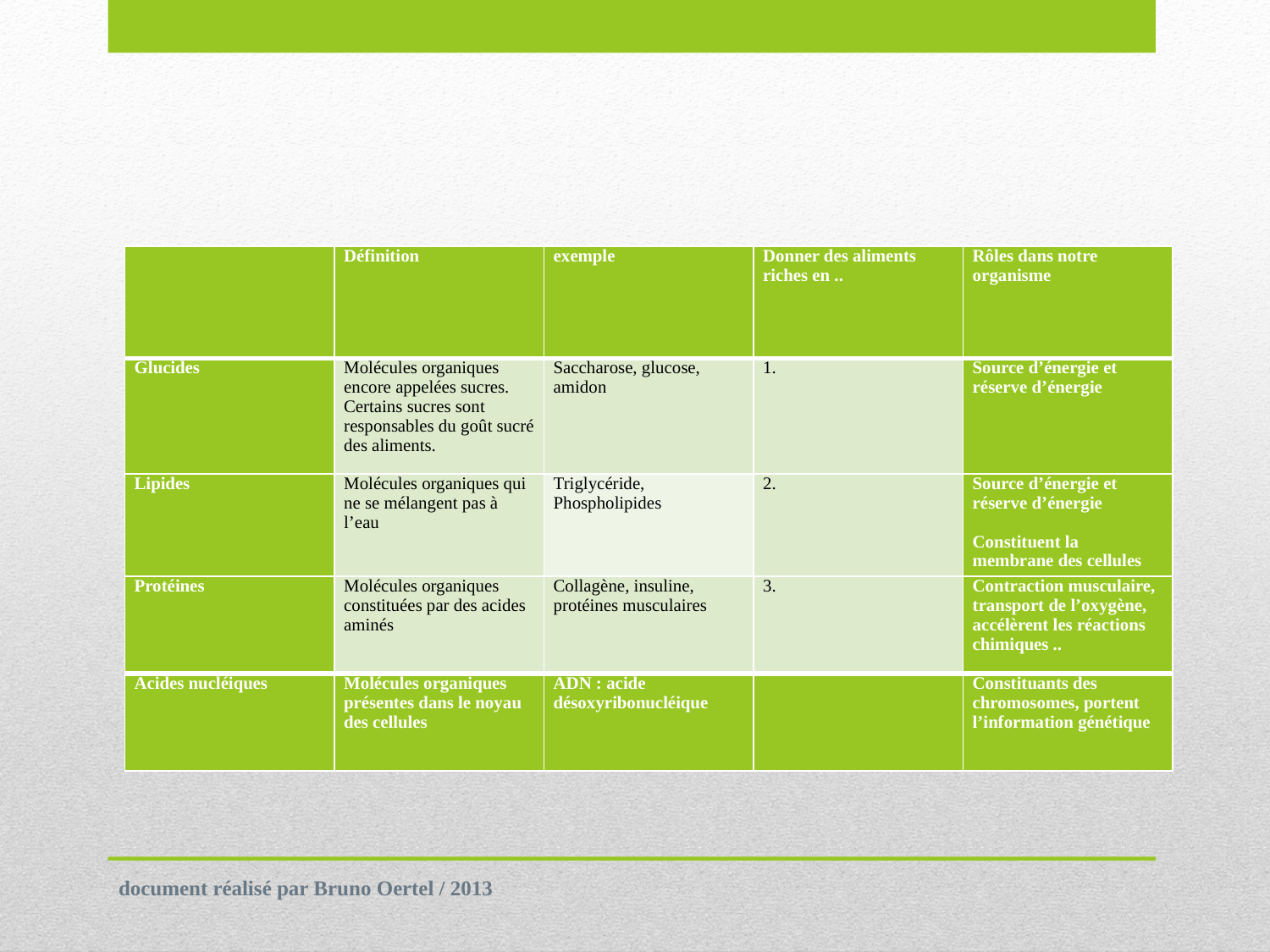

|  | Définition | exemple | Donner des aliments riches en .. | Rôles dans notre organisme |
| --- | --- | --- | --- | --- |
| Glucides | Molécules organiques encore appelées sucres. Certains sucres sont responsables du goût sucré des aliments. | Saccharose, glucose, amidon | 1. | Source d’énergie et réserve d’énergie |
| Lipides | Molécules organiques qui ne se mélangent pas à l’eau | Triglycéride, Phospholipides | 2. | Source d’énergie et réserve d’énergie   Constituent la membrane des cellules |
| Protéines | Molécules organiques constituées par des acides aminés | Collagène, insuline, protéines musculaires | 3. | Contraction musculaire, transport de l’oxygène, accélèrent les réactions chimiques .. |
| Acides nucléiques | Molécules organiques présentes dans le noyau des cellules | ADN : acide désoxyribonucléique |  | Constituants des chromosomes, portent l’information génétique |

document réalisé par Bruno Oertel / 2013